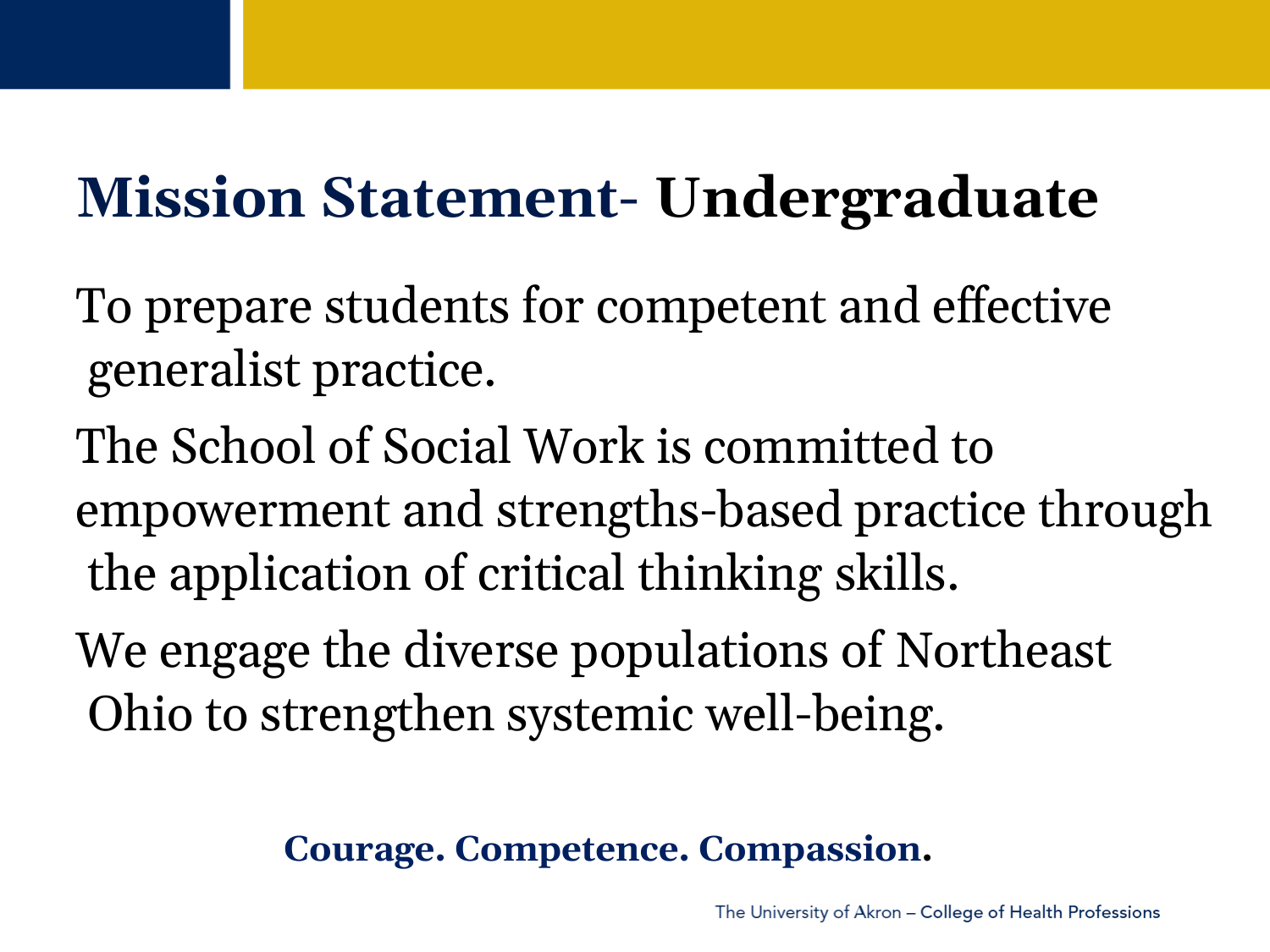

# Mission Statement- Undergraduate
To prepare students for competent and effective  generalist practice.
The School of Social Work is committed to  empowerment and strengths-based practice through  the application of critical thinking skills.
We engage the diverse populations of Northeast  Ohio to strengthen systemic well-being.

Courage. Competence. Compassion.